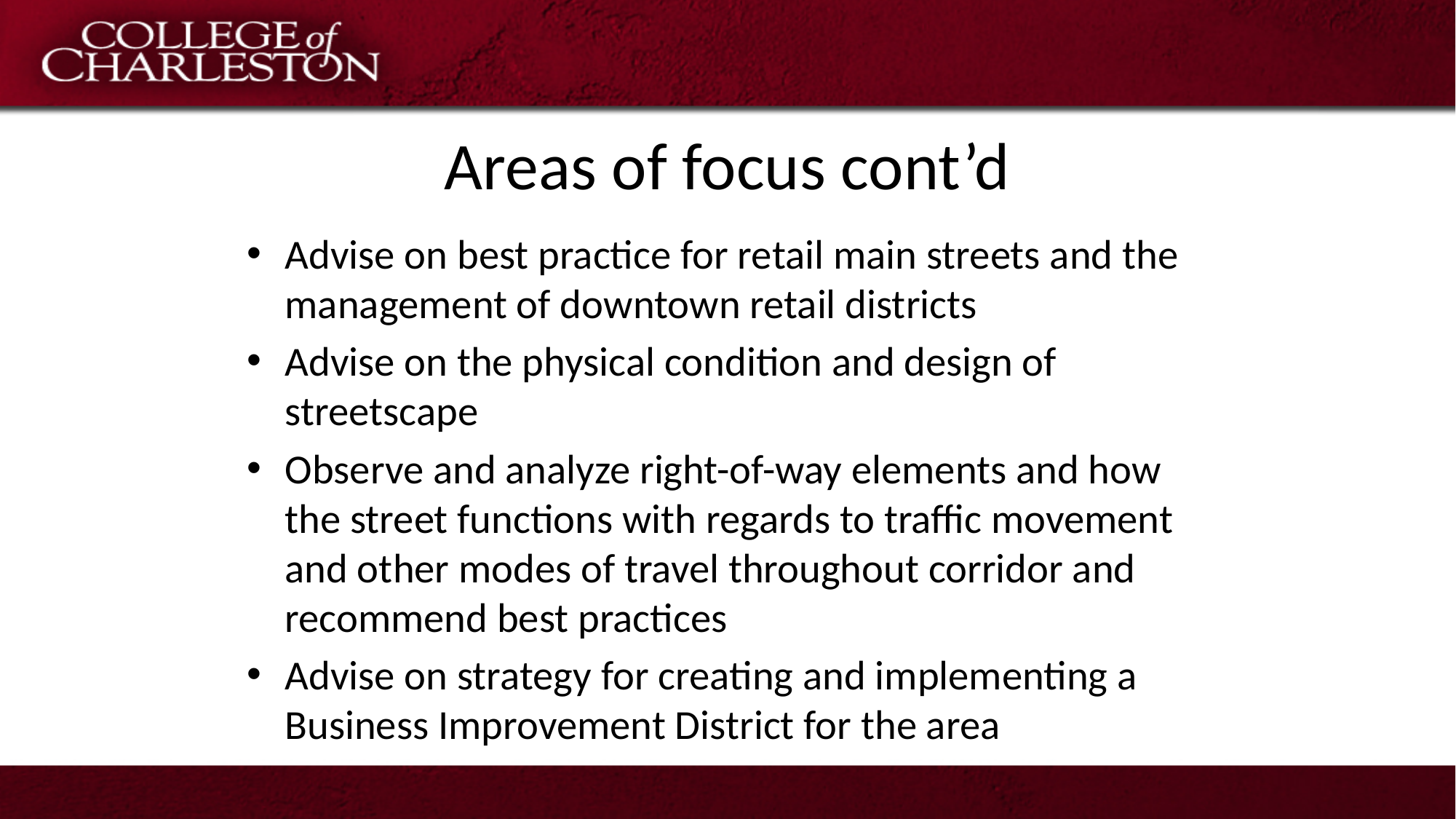

# Areas of focus cont’d
Advise on best practice for retail main streets and the management of downtown retail districts
Advise on the physical condition and design of streetscape
Observe and analyze right-of-way elements and how the street functions with regards to traffic movement and other modes of travel throughout corridor and recommend best practices
Advise on strategy for creating and implementing a Business Improvement District for the area